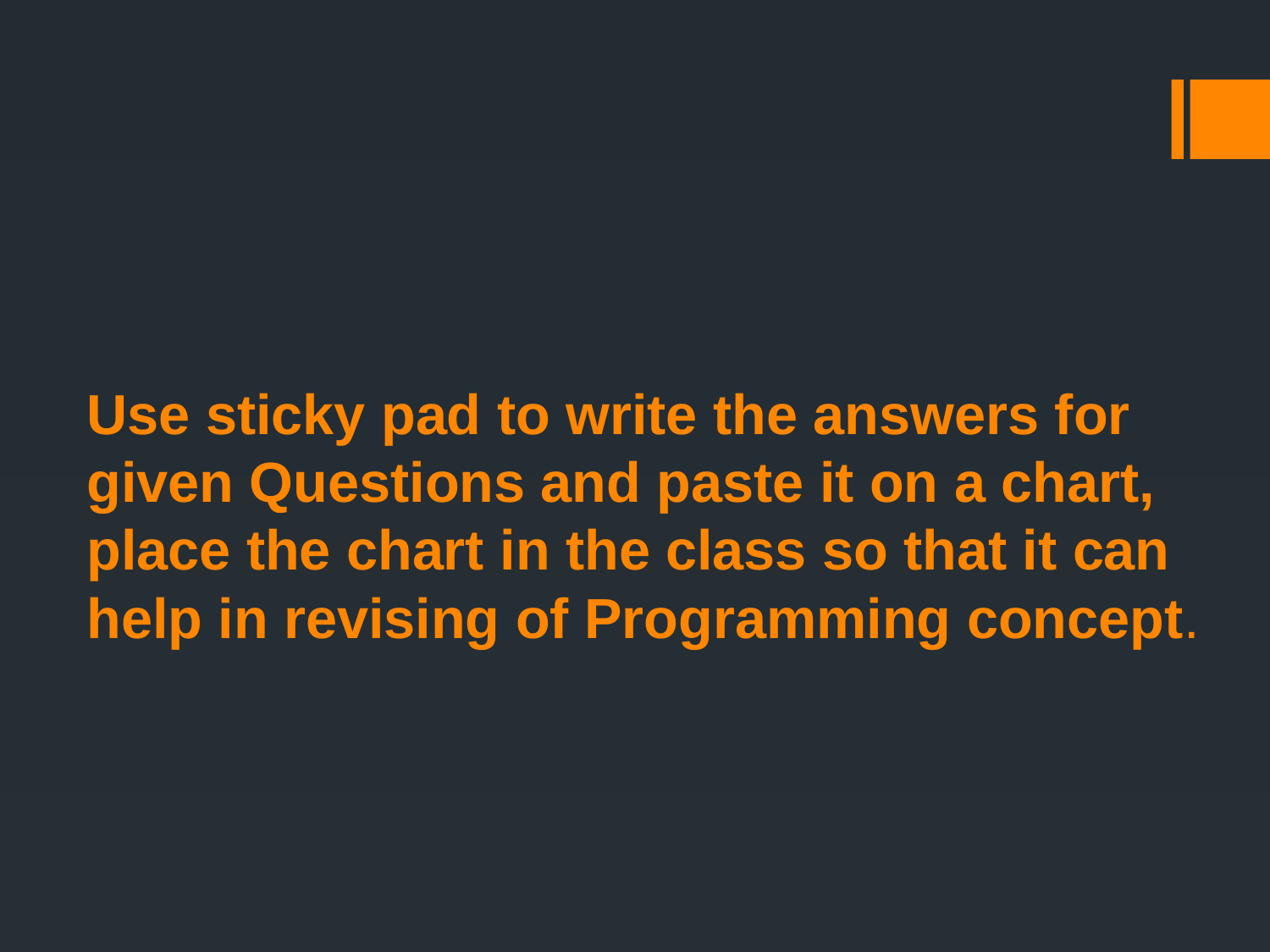

# Use sticky pad to write the answers for given Questions and paste it on a chart, place the chart in the class so that it can help in revising of Programming concept.